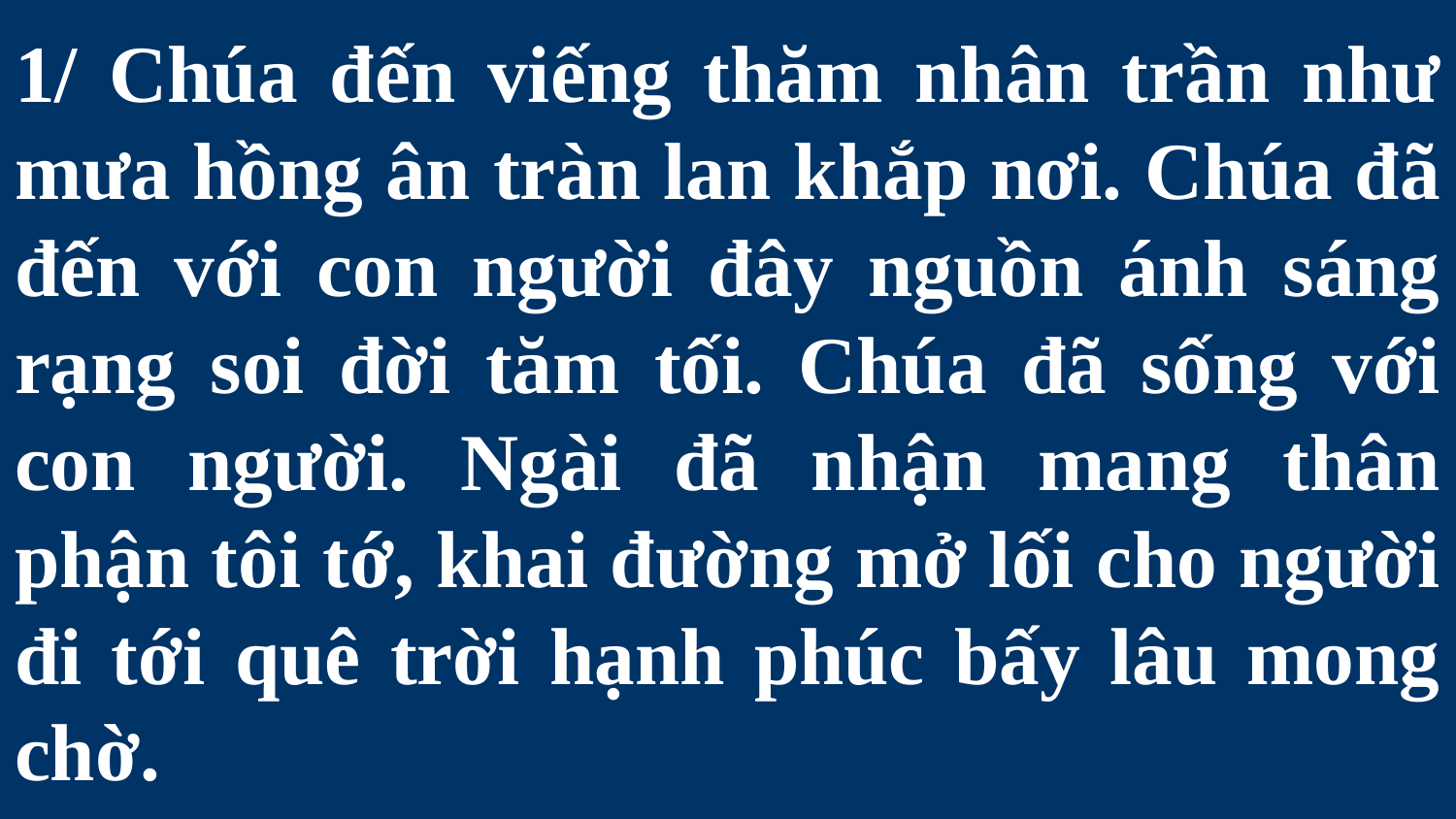

# 1/ Chúa đến viếng thăm nhân trần như mưa hồng ân tràn lan khắp nơi. Chúa đã đến với con người đây nguồn ánh sáng rạng soi đời tăm tối. Chúa đã sống với con người. Ngài đã nhận mang thân phận tôi tớ, khai đường mở lối cho người đi tới quê trời hạnh phúc bấy lâu mong chờ.